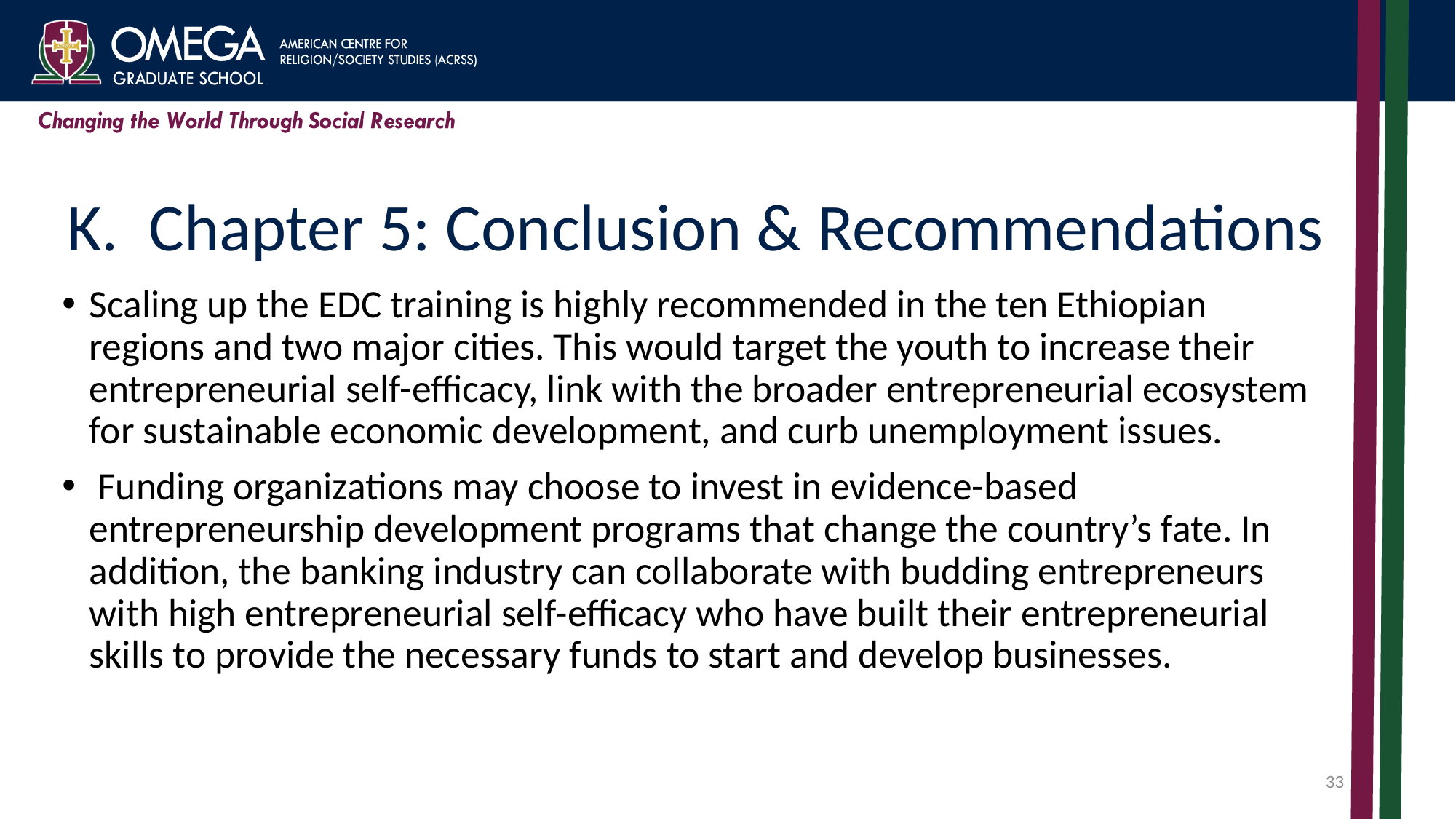

# K.  Chapter 5: Conclusion & Recommendations
Scaling up the EDC training is highly recommended in the ten Ethiopian regions and two major cities. This would target the youth to increase their entrepreneurial self-efficacy, link with the broader entrepreneurial ecosystem for sustainable economic development, and curb unemployment issues.
 Funding organizations may choose to invest in evidence-based entrepreneurship development programs that change the country’s fate. In addition, the banking industry can collaborate with budding entrepreneurs with high entrepreneurial self-efficacy who have built their entrepreneurial skills to provide the necessary funds to start and develop businesses.

33